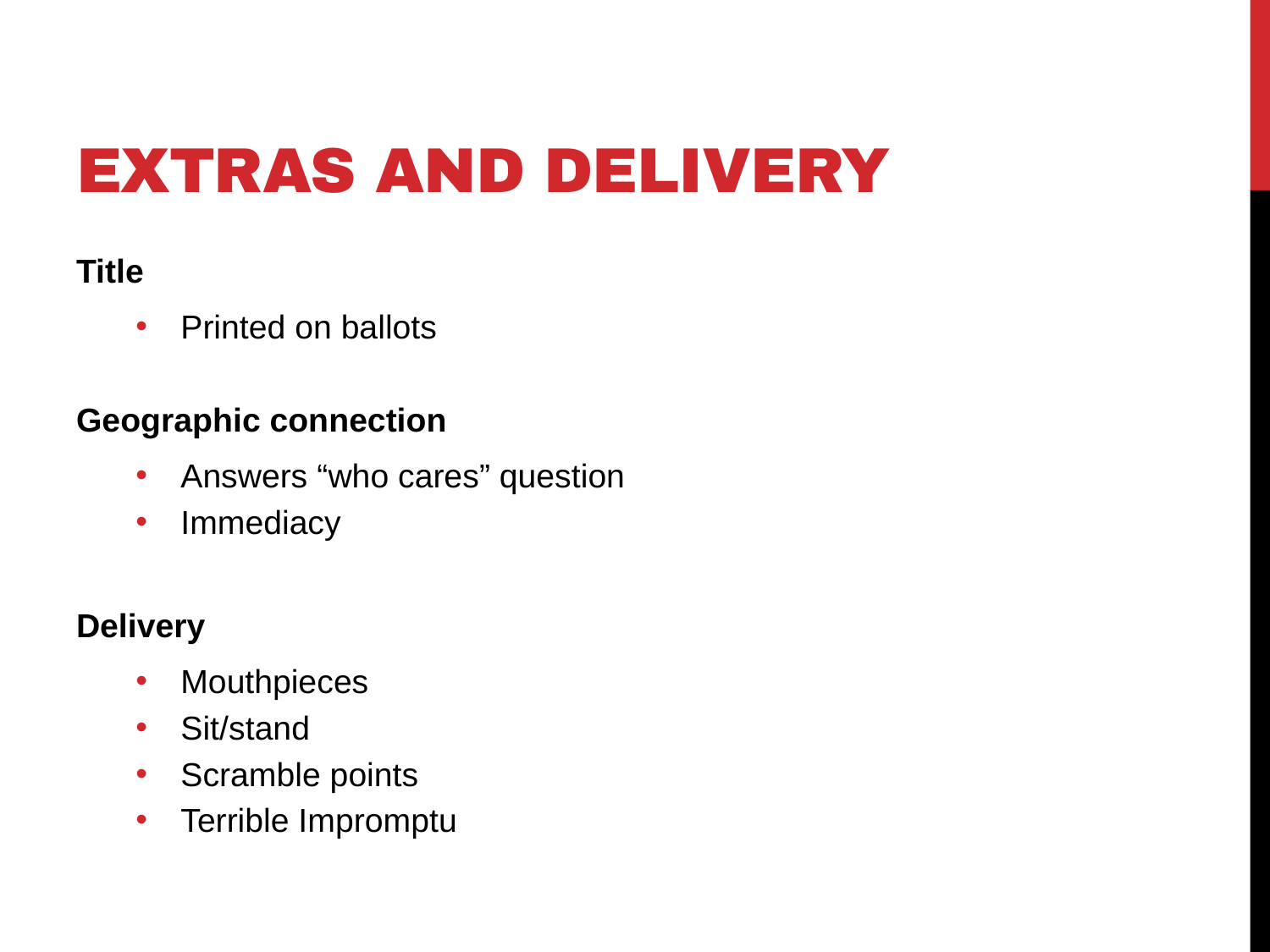

# Extras and delivery
Title
Printed on ballots

Geographic connection
Answers “who cares” question
Immediacy

Delivery
Mouthpieces
Sit/stand
Scramble points
Terrible Impromptu